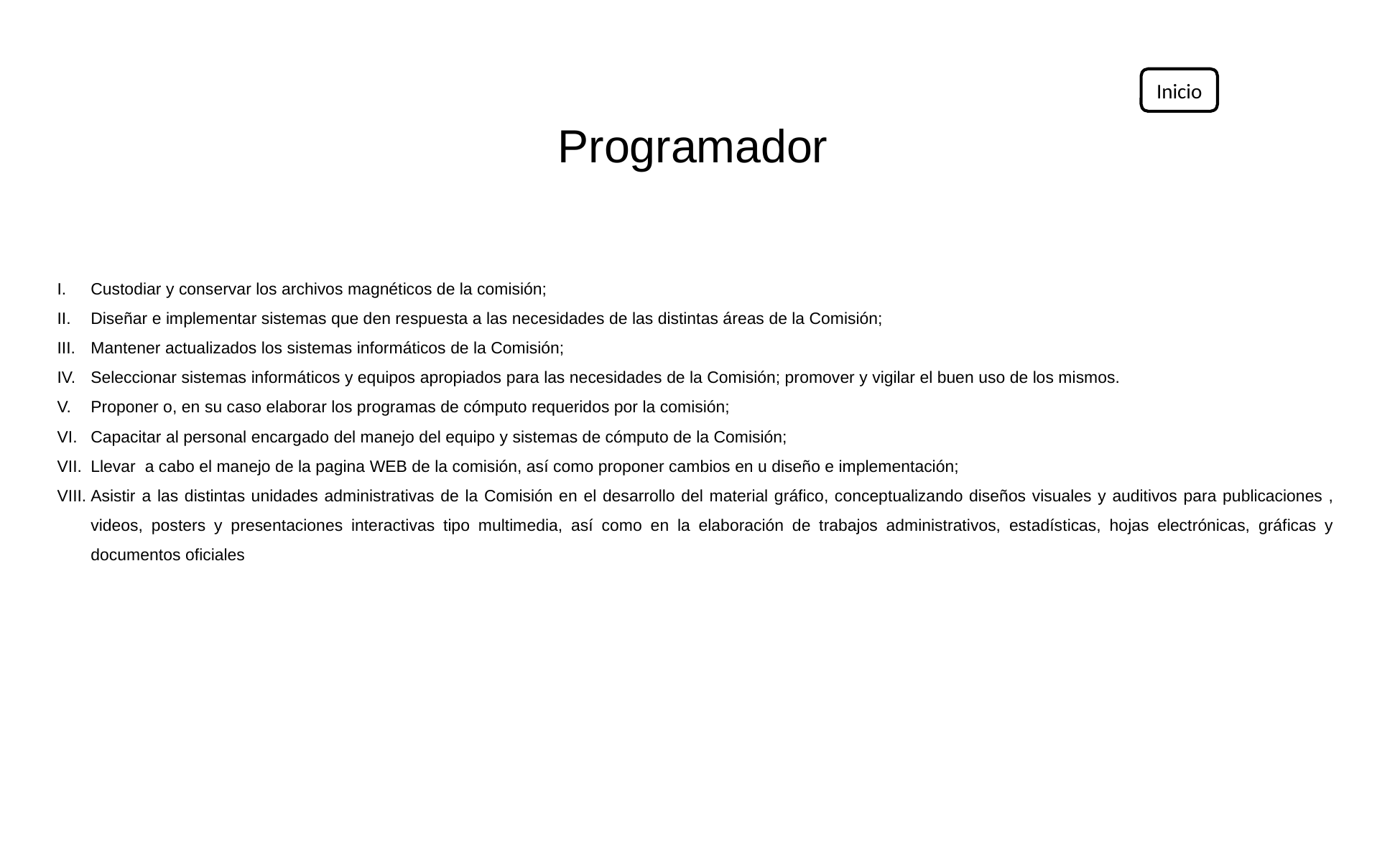

Inicio
Programador
Custodiar y conservar los archivos magnéticos de la comisión;
Diseñar e implementar sistemas que den respuesta a las necesidades de las distintas áreas de la Comisión;
Mantener actualizados los sistemas informáticos de la Comisión;
Seleccionar sistemas informáticos y equipos apropiados para las necesidades de la Comisión; promover y vigilar el buen uso de los mismos.
Proponer o, en su caso elaborar los programas de cómputo requeridos por la comisión;
Capacitar al personal encargado del manejo del equipo y sistemas de cómputo de la Comisión;
Llevar  a cabo el manejo de la pagina WEB de la comisión, así como proponer cambios en u diseño e implementación;
Asistir a las distintas unidades administrativas de la Comisión en el desarrollo del material gráfico, conceptualizando diseños visuales y auditivos para publicaciones , videos, posters y presentaciones interactivas tipo multimedia, así como en la elaboración de trabajos administrativos, estadísticas, hojas electrónicas, gráficas y documentos oficiales